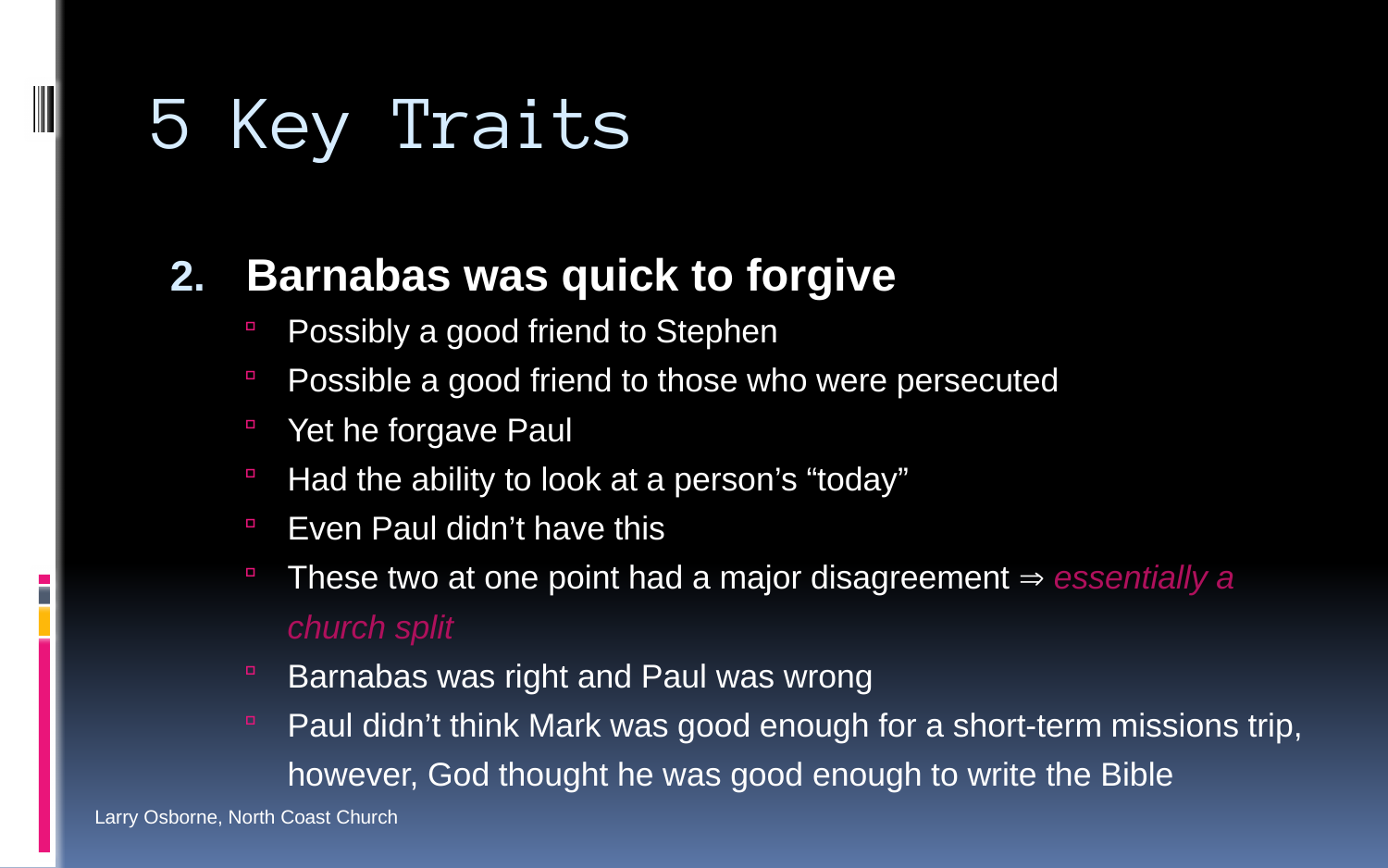

# 5 Key Traits
Barnabas was quick to forgive
Possibly a good friend to Stephen
Possible a good friend to those who were persecuted
Yet he forgave Paul
Had the ability to look at a person’s “today”
Even Paul didn’t have this
These two at one point had a major disagreement ⇒ essentially a church split
Barnabas was right and Paul was wrong
Paul didn’t think Mark was good enough for a short-term missions trip, however, God thought he was good enough to write the Bible
Larry Osborne, North Coast Church